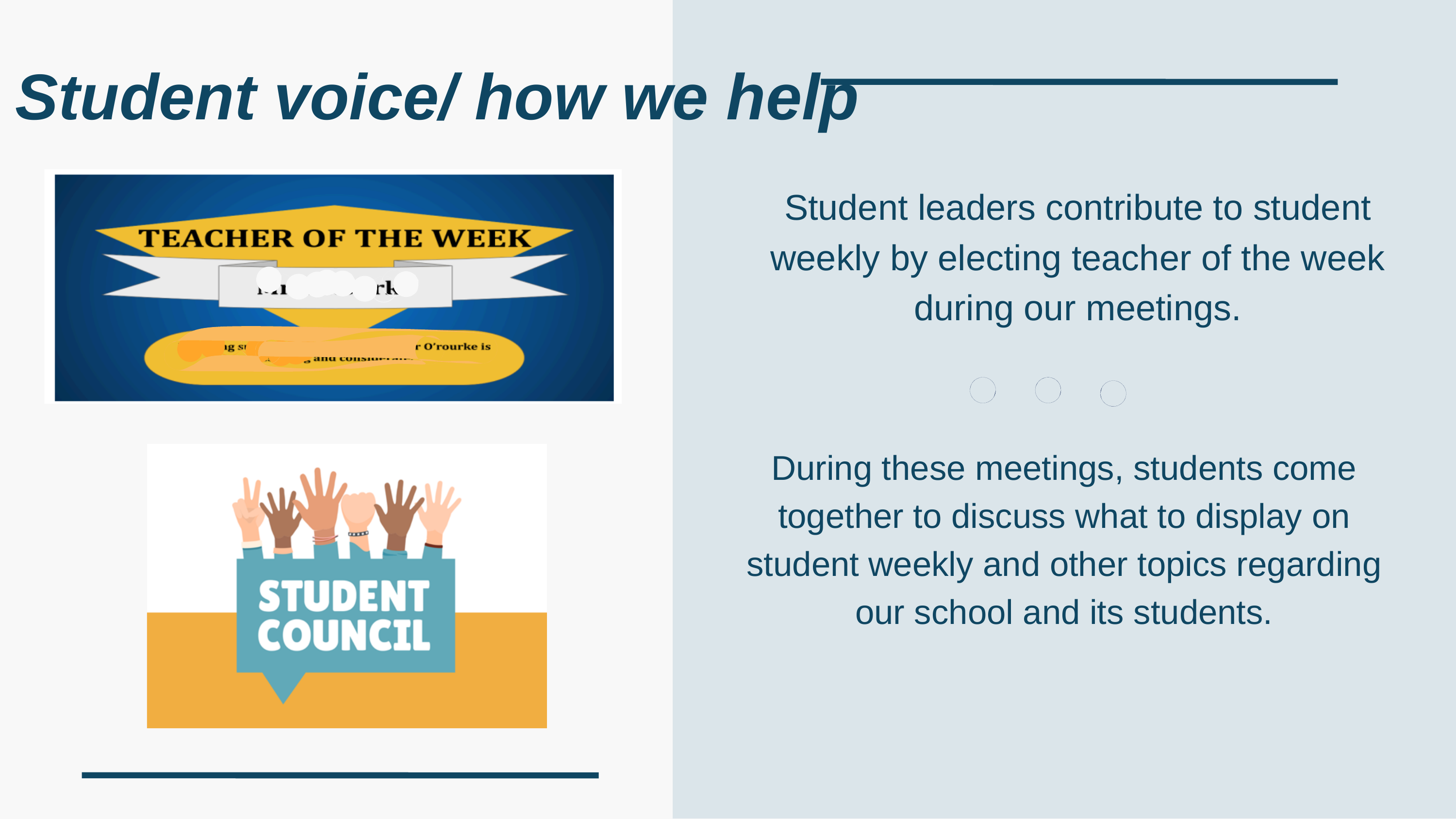

Student voice/ how we help

Student leaders contribute to student weekly by electing teacher of the week during our meetings.

During these meetings, students come together to discuss what to display on student weekly and other topics regarding our school and its students.